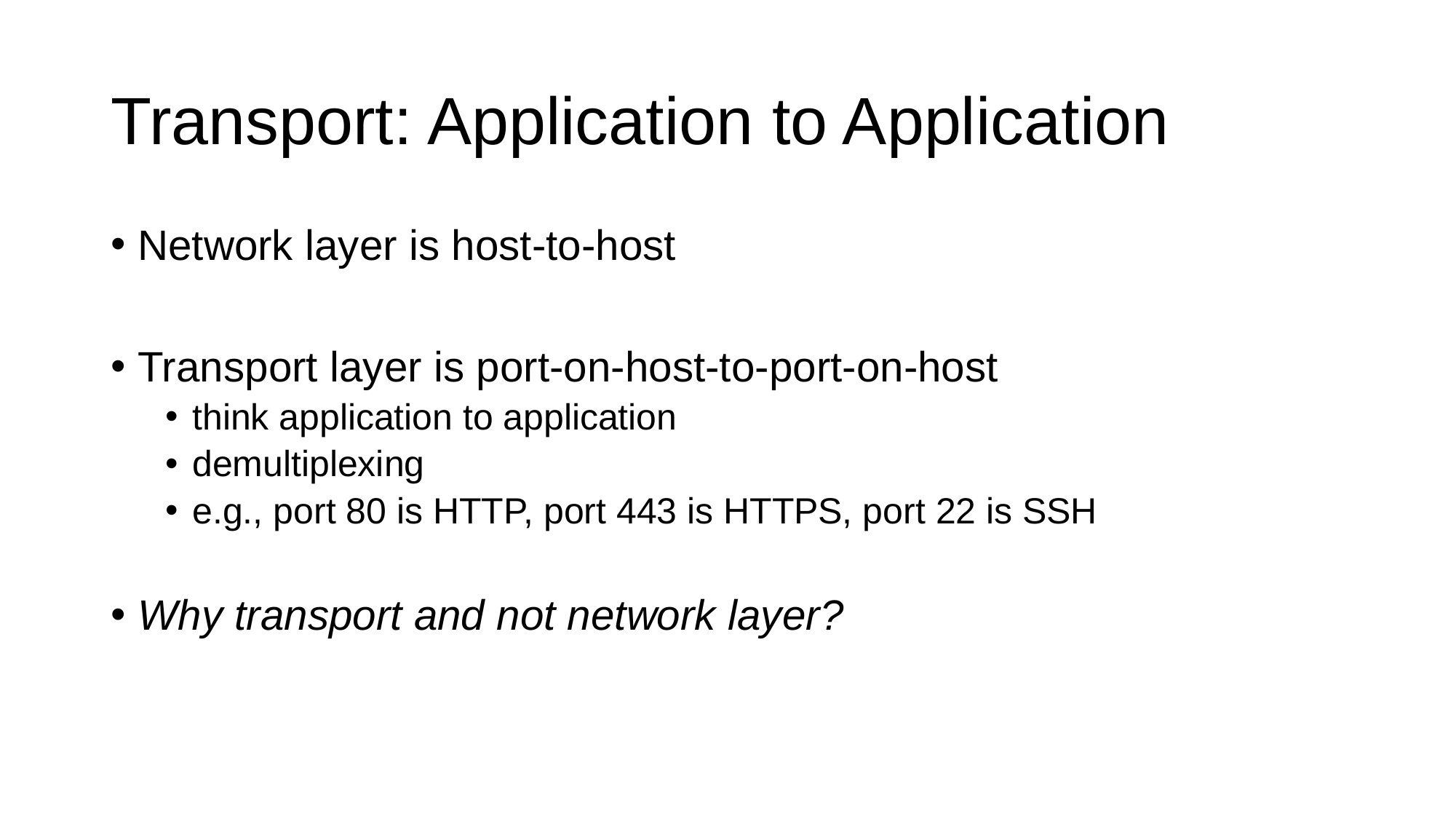

# Transport: Application to Application
Network layer is host-to-host

Transport layer is port-on-host-to-port-on-host
think application to application
demultiplexing
e.g., port 80 is HTTP, port 443 is HTTPS, port 22 is SSH

Why transport and not network layer?